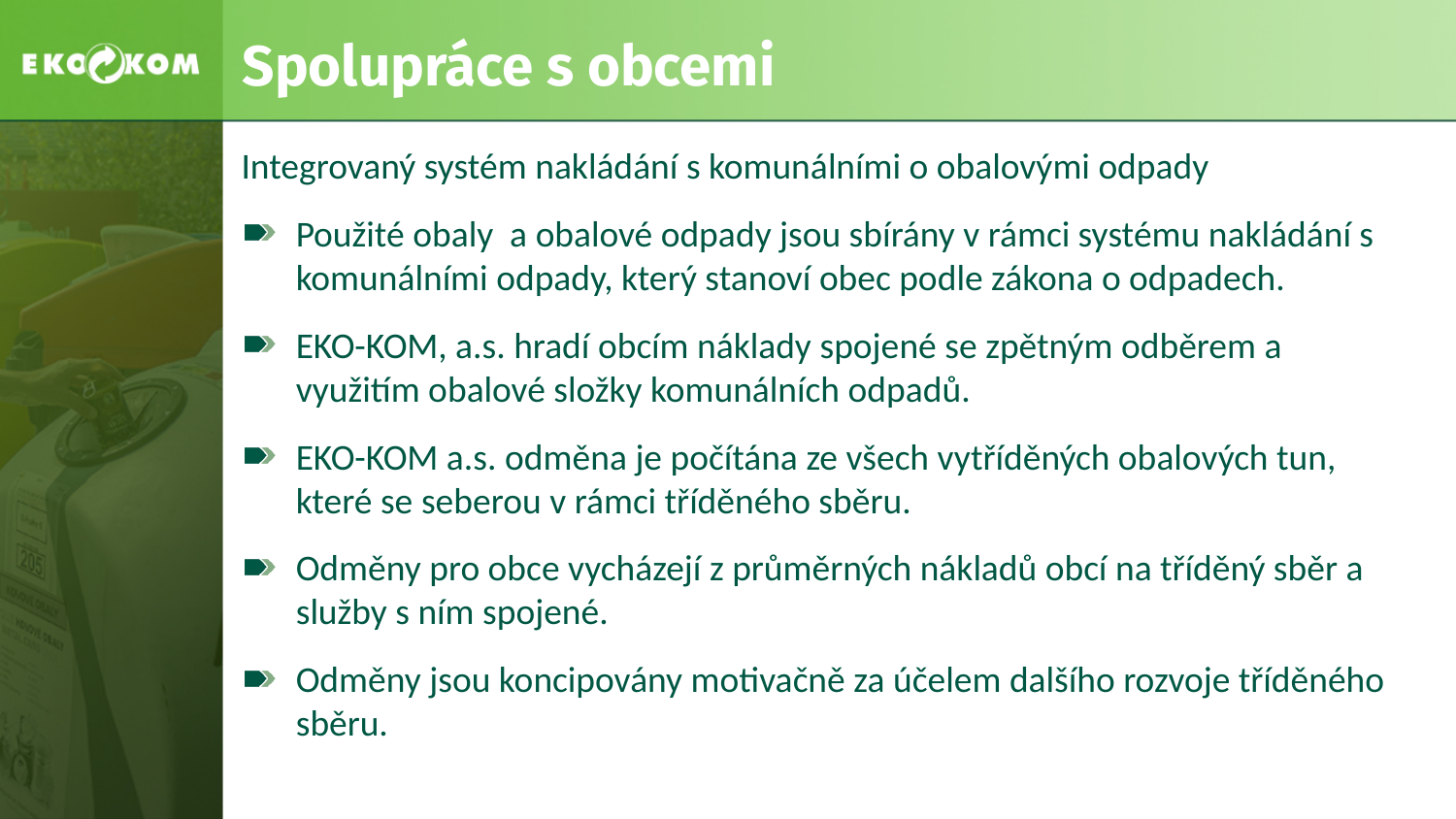

Spolupráce s obcemi

Integrovaný systém nakládání s komunálními o obalovými odpady
Použité obaly  a obalové odpady jsou sbírány v rámci systému nakládání s komunálními odpady, který stanoví obec podle zákona o odpadech.
EKO-KOM, a.s. hradí obcím náklady spojené se zpětným odběrem a využitím obalové složky komunálních odpadů.
EKO-KOM a.s. odměna je počítána ze všech vytříděných obalových tun, které se seberou v rámci tříděného sběru.
Odměny pro obce vycházejí z průměrných nákladů obcí na tříděný sběr a služby s ním spojené.
Odměny jsou koncipovány motivačně za účelem dalšího rozvoje tříděného sběru.